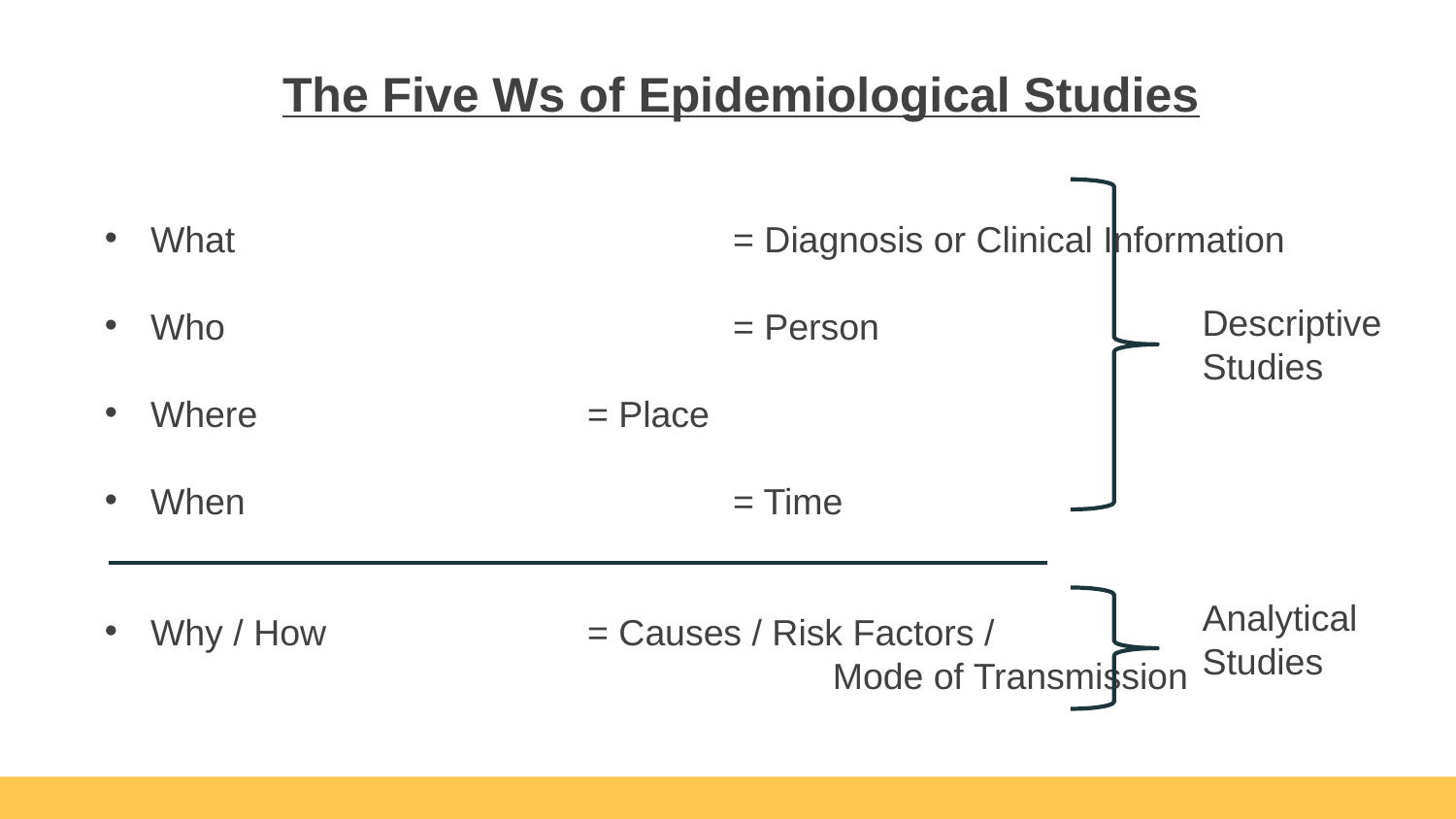

The Five Ws of Epidemiological Studies
What				= Diagnosis or Clinical Information
Who				= Person
Where			= Place
When				= Time

Why / How		= Causes / Risk Factors /
					Mode of Transmission

Descriptive Studies

Analytical Studies